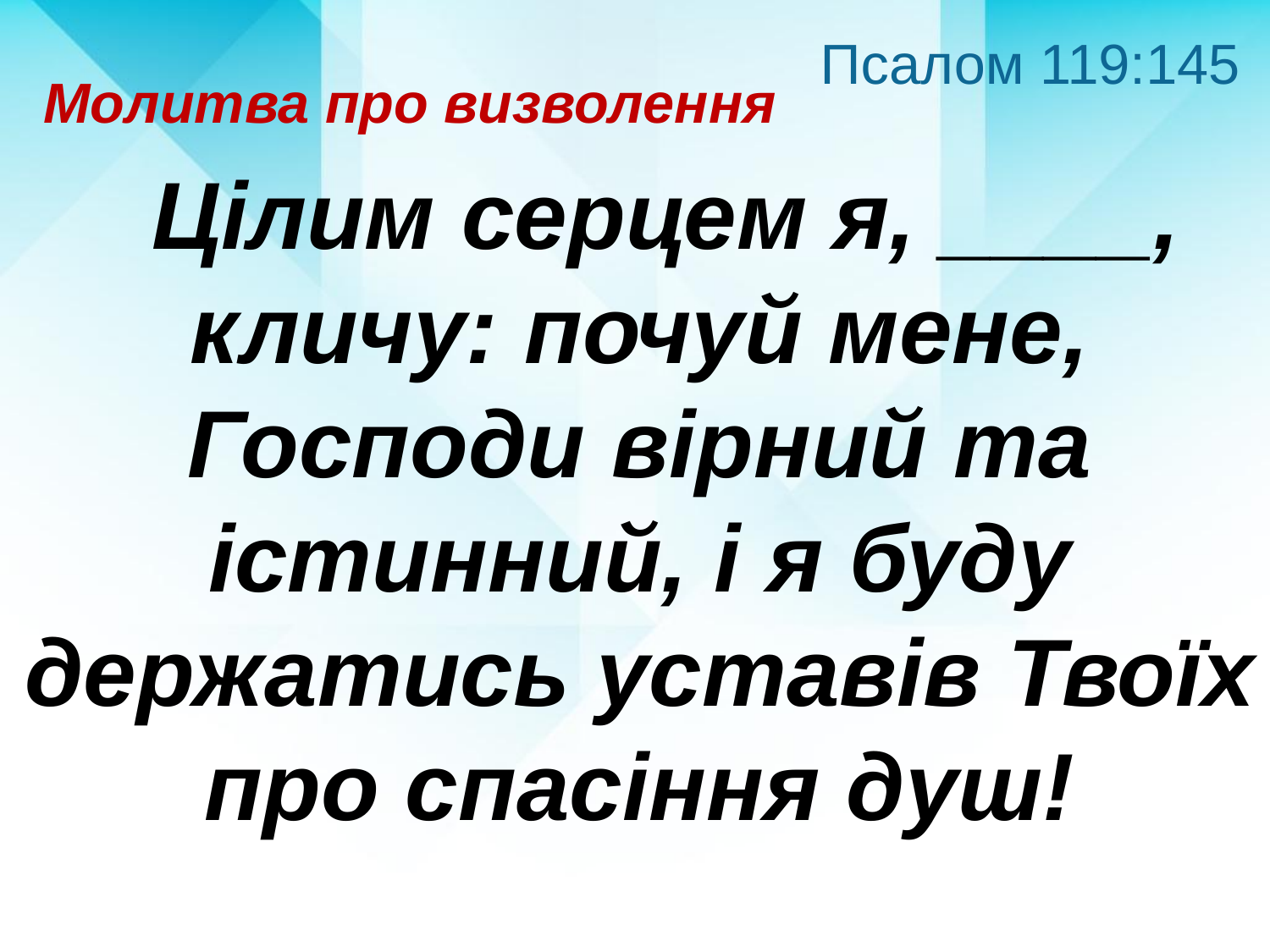

Псалом 119:145

Молитва про визволення

  Цілим серцем я, ____, кличу: почуй мене, Господи вірний та істинний, і я буду держатись уставів Твоїх про спасіння душ!